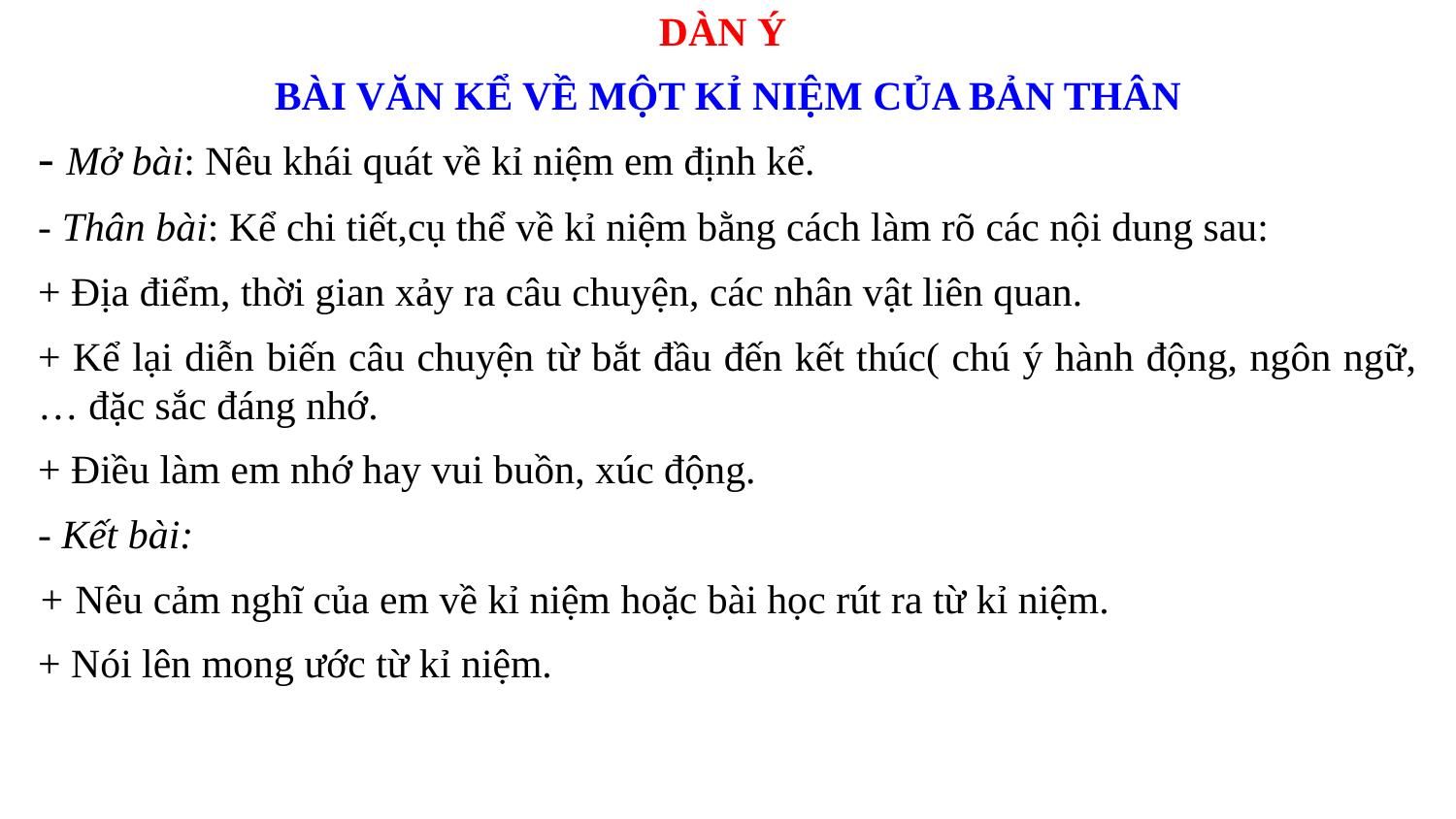

DÀN Ý
BÀI VĂN KỂ VỀ MỘT KỈ NIỆM CỦA BẢN THÂN
- Mở bài: Nêu khái quát về kỉ niệm em định kể.
- Thân bài: Kể chi tiết,cụ thể về kỉ niệm bằng cách làm rõ các nội dung sau:
+ Địa điểm, thời gian xảy ra câu chuyện, các nhân vật liên quan.
+ Kể lại diễn biến câu chuyện từ bắt đầu đến kết thúc( chú ý hành động, ngôn ngữ,… đặc sắc đáng nhớ.
+ Điều làm em nhớ hay vui buồn, xúc động.
- Kết bài:
+ Nêu cảm nghĩ của em về kỉ niệm hoặc bài học rút ra từ kỉ niệm.
+ Nói lên mong ước từ kỉ niệm.